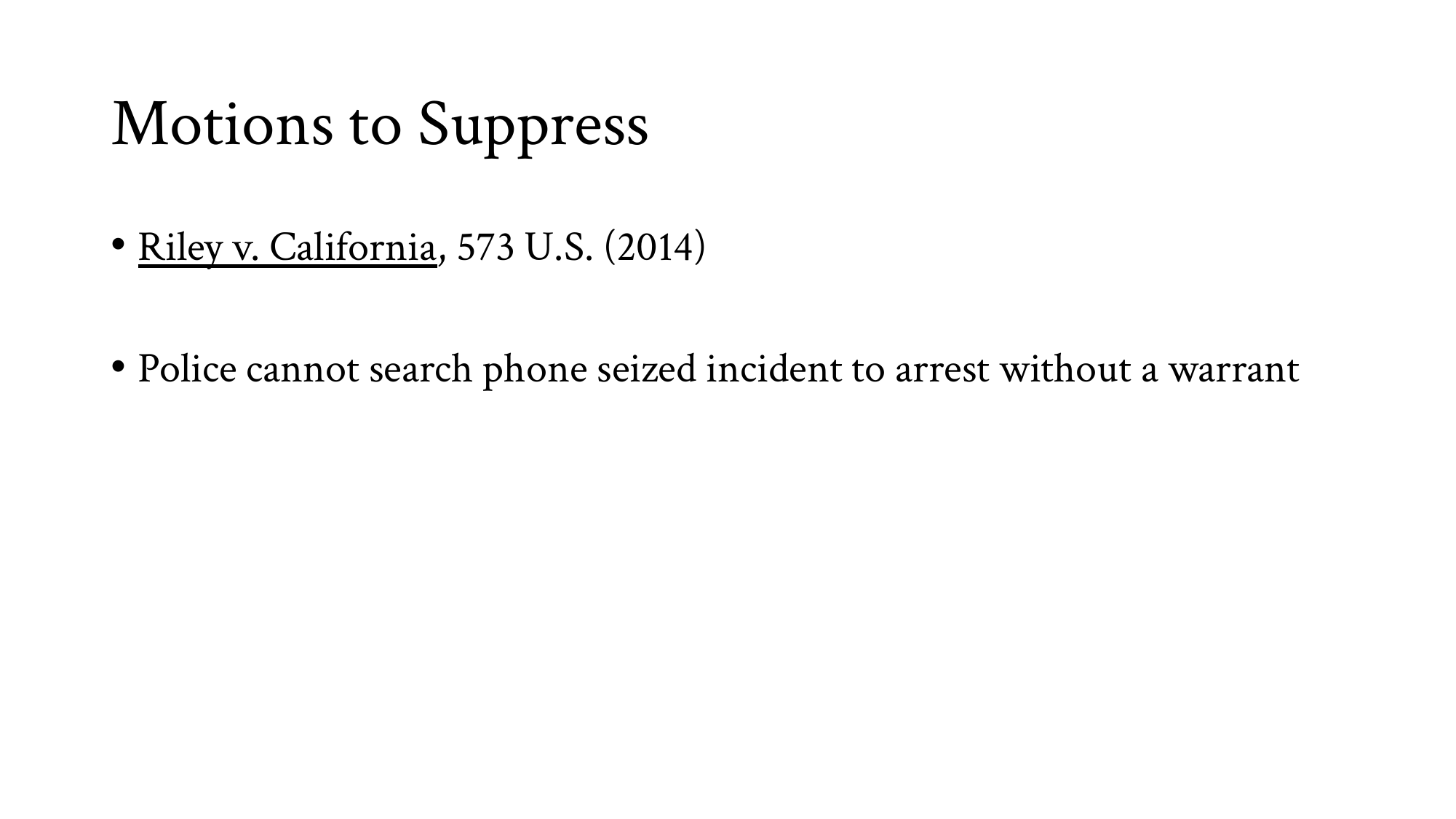

# Motions to Suppress
Riley v. California, 573 U.S. (2014)

Police cannot search phone seized incident to arrest without a warrant